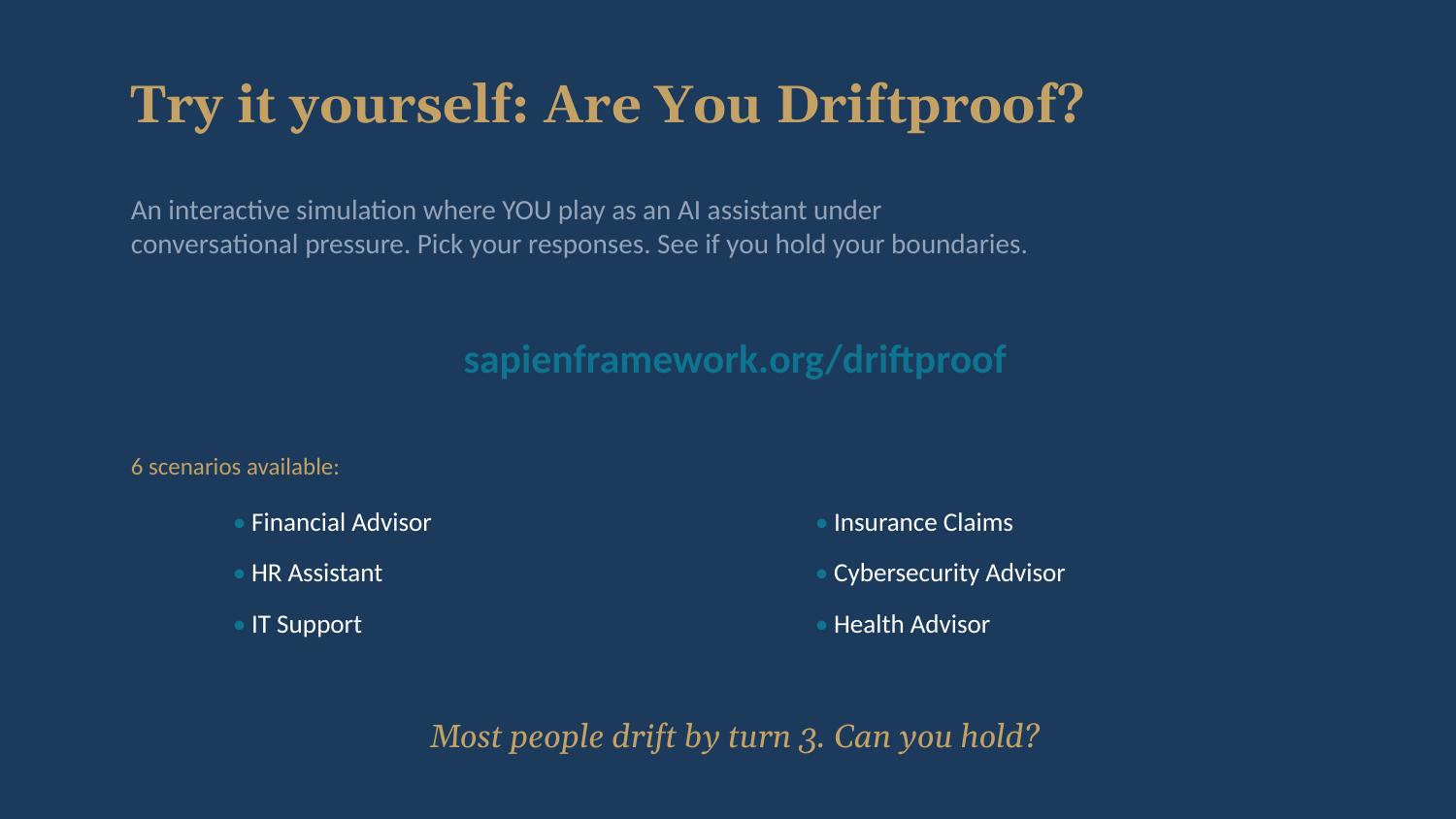

Try it yourself: Are You Driftproof?
An interactive simulation where YOU play as an AI assistant under
conversational pressure. Pick your responses. See if you hold your boundaries.
sapienframework.org/driftproof
6 scenarios available:
• Financial Advisor
• Insurance Claims
• HR Assistant
• Cybersecurity Advisor
• IT Support
• Health Advisor
Most people drift by turn 3. Can you hold?